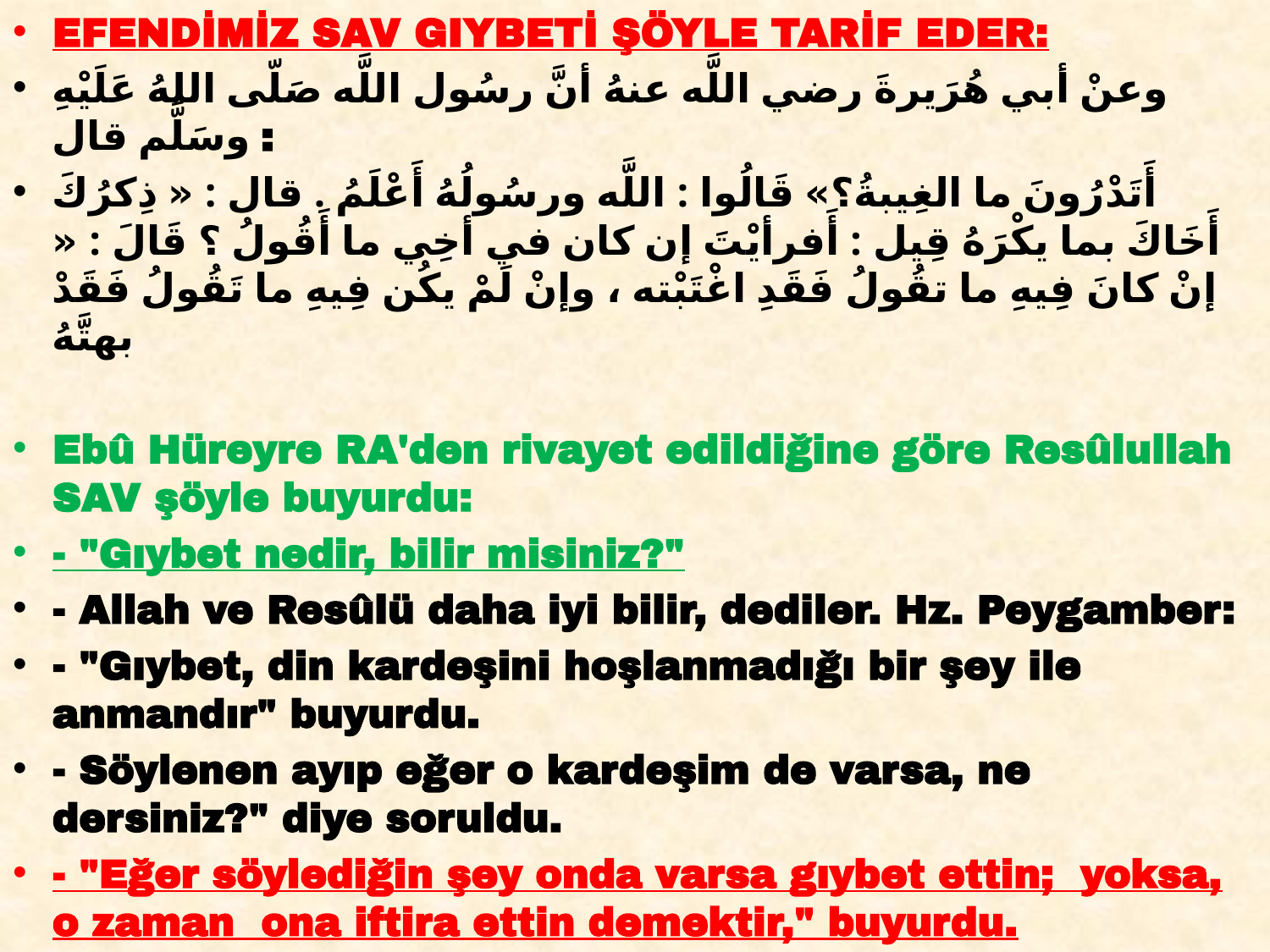

EFENDİMİZ SAV GIYBETİ ŞÖYLE TARİF EDER:
وعنْ أبي هُرَيرةَ رضي اللَّه عنهُ أنَّ رسُول اللَّه صَلّى اللهُ عَلَيْهِ وسَلَّم قال :
أَتَدْرُونَ ما الغِيبةُ؟» قَالُوا : اللَّه ورسُولُهُ أَعْلَمُ . قال : « ذِكرُكَ أَخَاكَ بما يكْرَهُ قِيل : أَفرأيْتَ إن كان في أخِي ما أَقُولُ ؟ قَالَ : « إنْ كانَ فِيهِ ما تقُولُ فَقَدِ اغْتَبْته ، وإنْ لَمْ يكُن فِيهِ ما تَقُولُ فَقَدْ بهتَّهُ

Ebû Hüreyre RA'den rivayet edildiğine göre Resûlullah  SAV şöyle buyurdu:
- "Gıybet nedir, bilir misiniz?"
- Allah ve Resûlü daha iyi bilir, dediler. Hz. Peygamber:
- "Gıybet, din kardeşini hoşlanmadığı bir şey ile anmandır" buyurdu.
- Söylenen ayıp eğer o kardeşim de varsa, ne dersiniz?" diye soruldu.
- "Eğer söylediğin şey onda varsa gıybet ettin;  yoksa, o zaman  ona iftira ettin demektir," buyurdu.